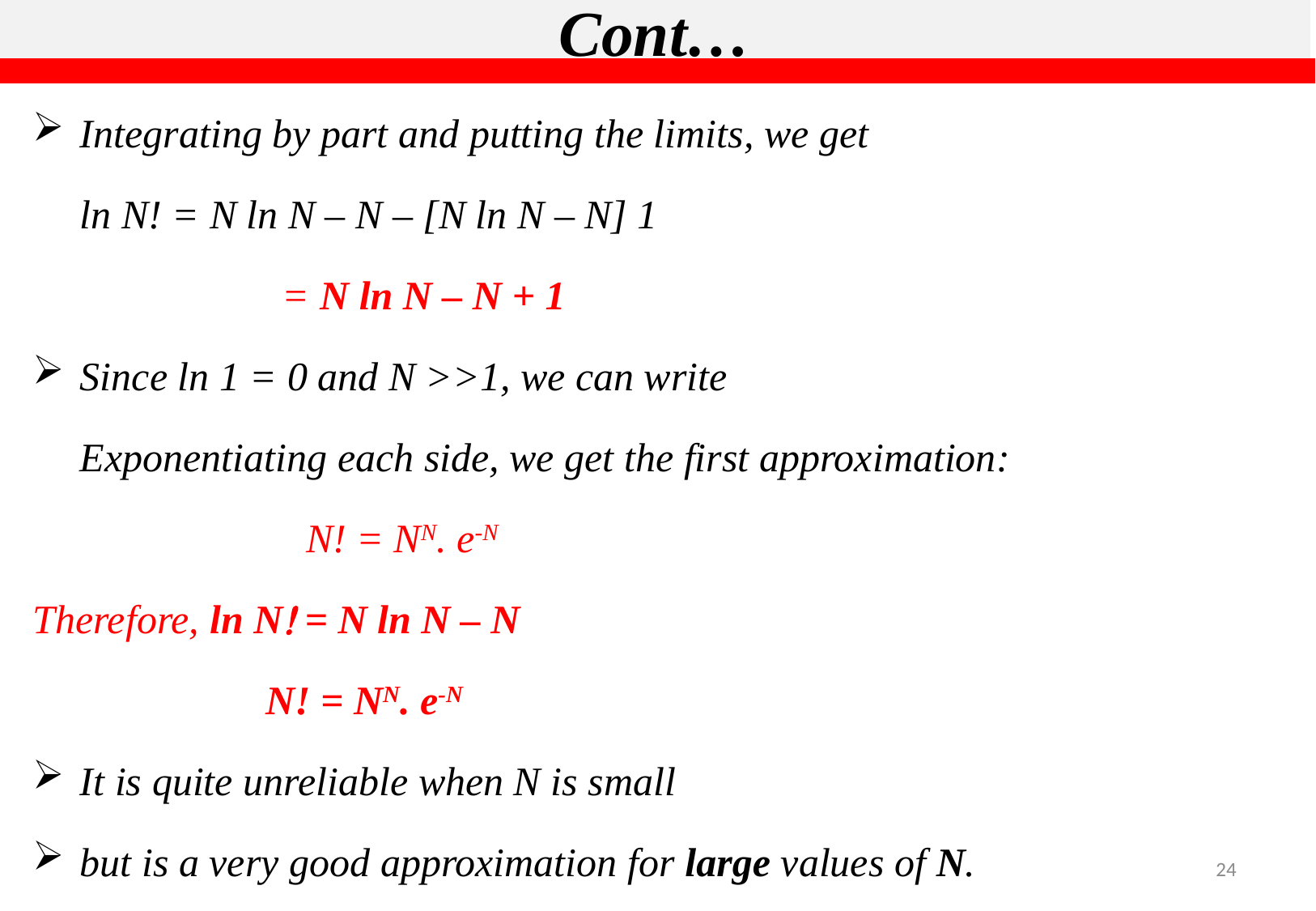

# Cont…
Integrating by part and putting the limits, we get
	ln N! = N ln N – N – [N ln N – N] 1
	                    = N ln N – N + 1
Since ln 1 = 0 and N >>1, we can write
	Exponentiating each side, we get the first approximation:
                           N! = NN. e-N
Therefore, ln N! = N ln N – N
                       N! = NN. e-N
It is quite unreliable when N is small
but is a very good approximation for large values of N.
24